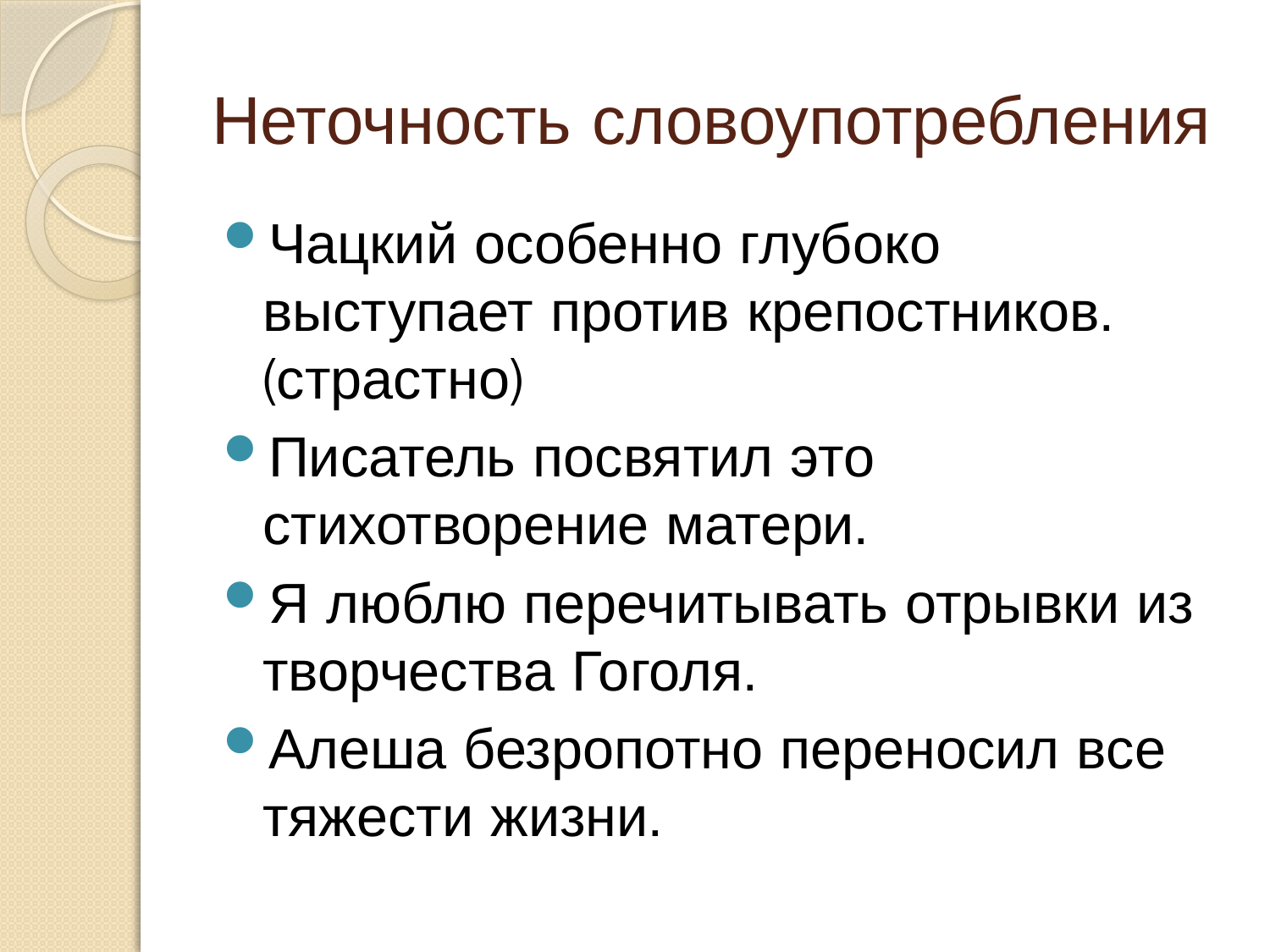

# Неточность словоупотребления
Чацкий особенно глубоко выступает против крепостников. (страстно)
Писатель посвятил это стихотворение матери.
Я люблю перечитывать отрывки из творчества Гоголя.
Алеша безропотно переносил все тяжести жизни.